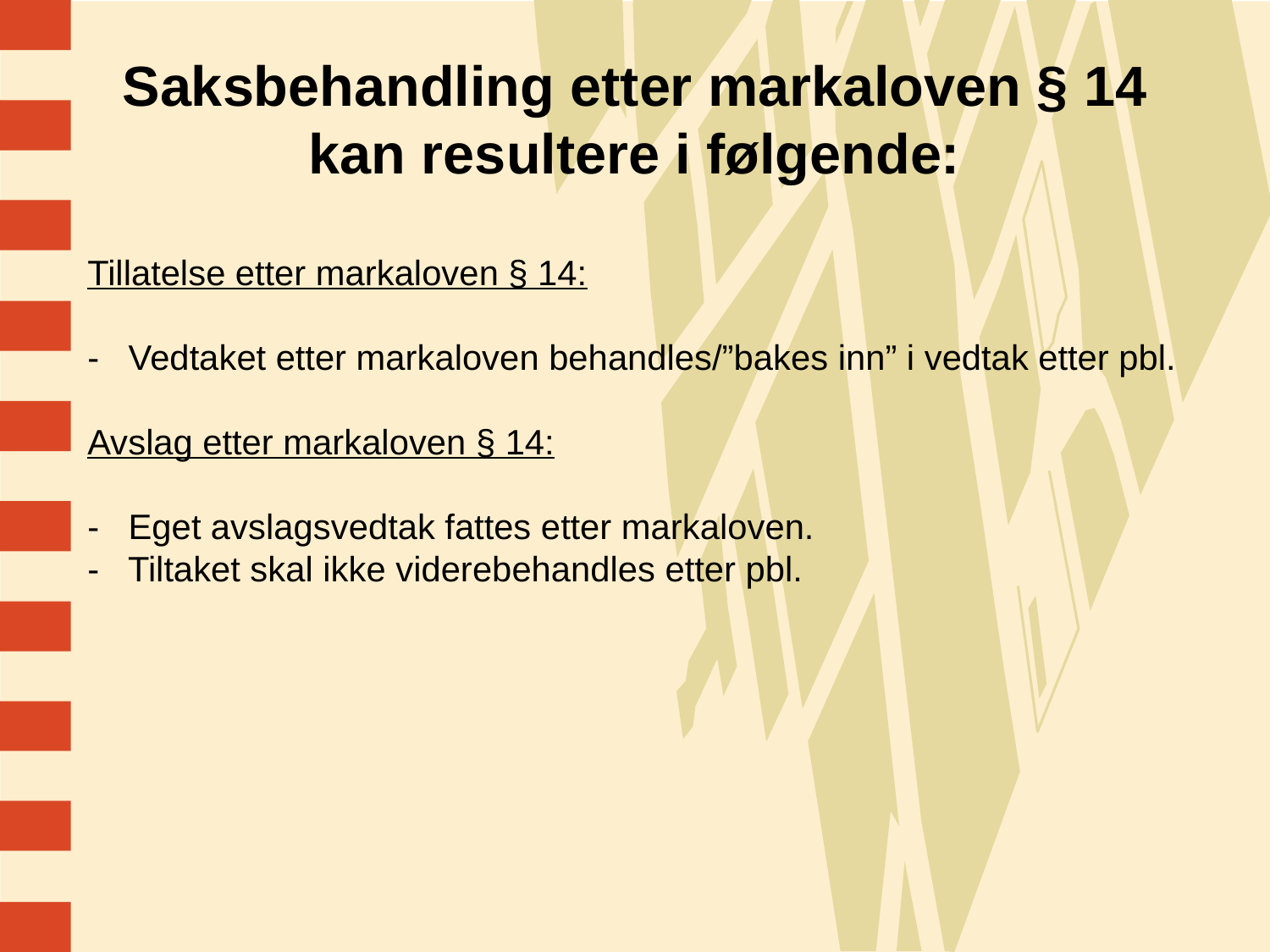

# Saksbehandling etter markaloven § 14 kan resultere i følgende:

Tillatelse etter markaloven § 14:

-   Vedtaket etter markaloven behandles/”bakes inn” i vedtak etter pbl.

Avslag etter markaloven § 14:

-   Eget avslagsvedtak fattes etter markaloven.
-   Tiltaket skal ikke viderebehandles etter pbl.
19